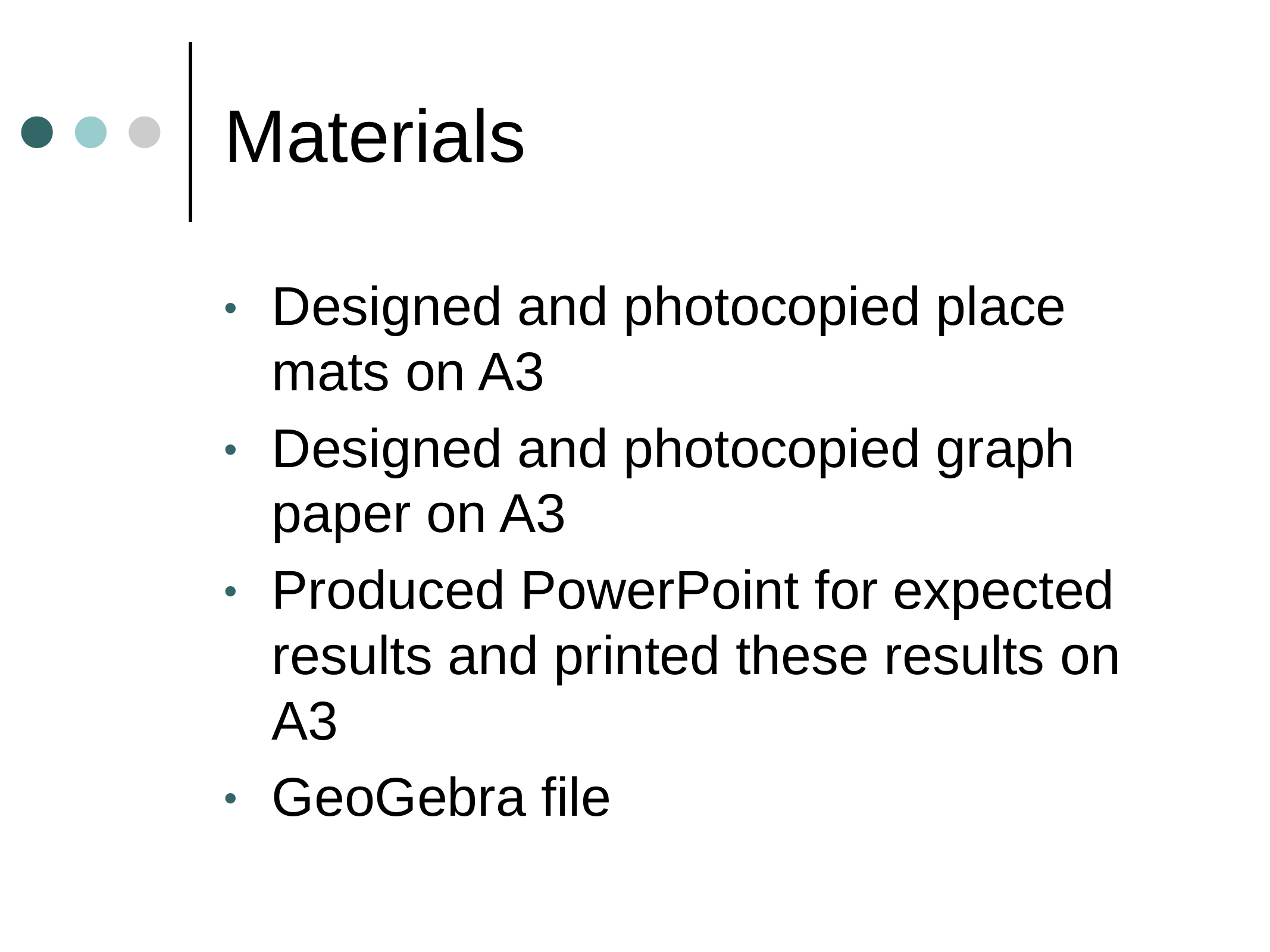

# Materials
Designed and photocopied place mats on A3
Designed and photocopied graph paper on A3
Produced PowerPoint for expected results and printed these results on A3
GeoGebra file